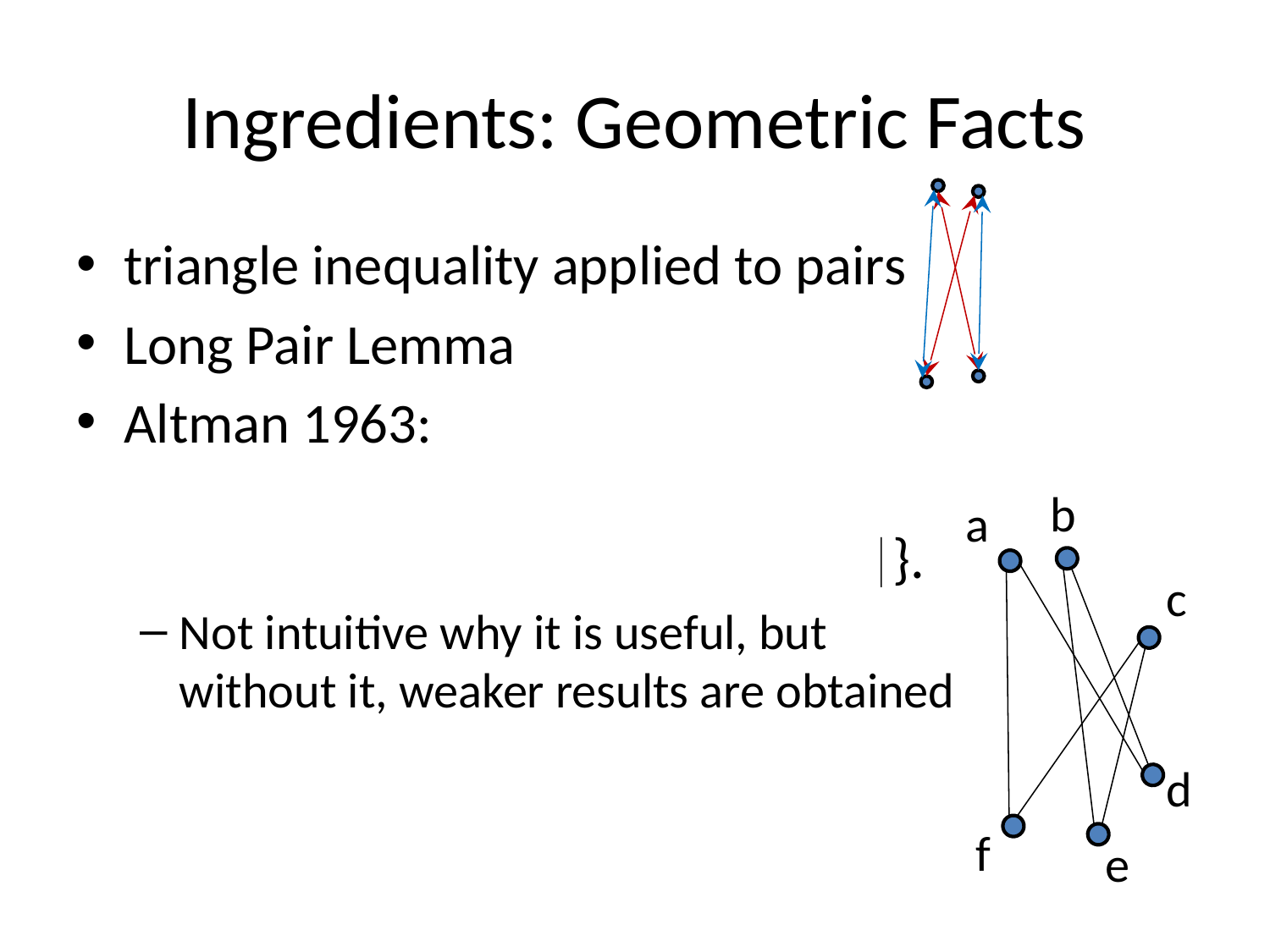

# Ingredients: Geometric Facts

triangle inequality applied to pairs
Long Pair Lemma
Altman 1963:
	if |af| ≥ max{ |ad|, |cf| },
	then |be| > min {|bd|, |ce|}.
Not intuitive why it is useful, but
without it, weaker results are obtained

b
a

c

d

f

e